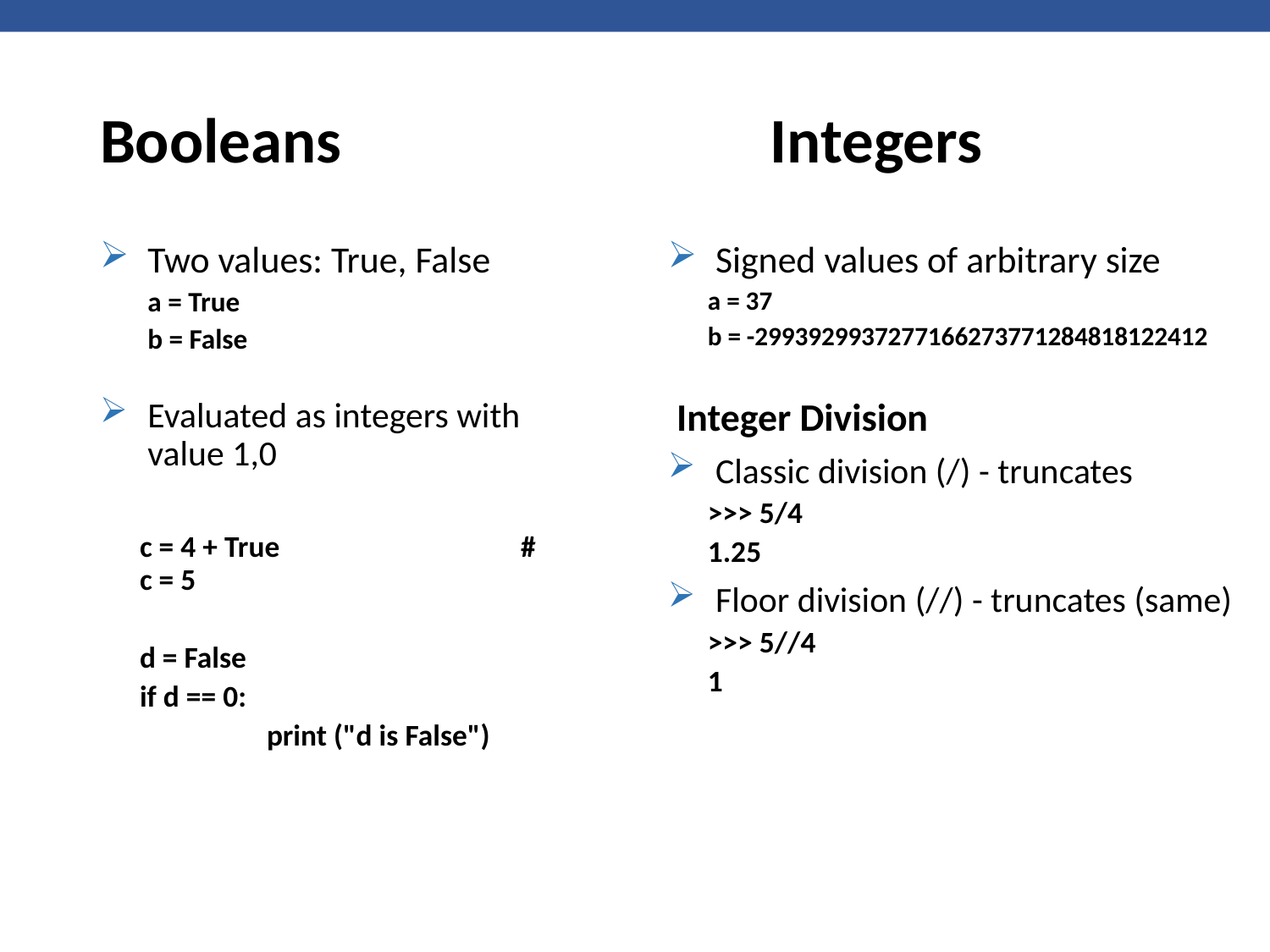

# Booleans
Integers
Signed values of arbitrary size
a = 37
b = -2993929937277166273771284818122412

 Integer Division
Classic division (/) - truncates
>>> 5/4
1.25
Floor division (//) - truncates (same)
>>> 5//4
1
Two values: True, False
a = True
b = False

Evaluated as integers with value 1,0

c = 4 + True 		# c = 5

d = False
if d == 0:
	print ("d is False")